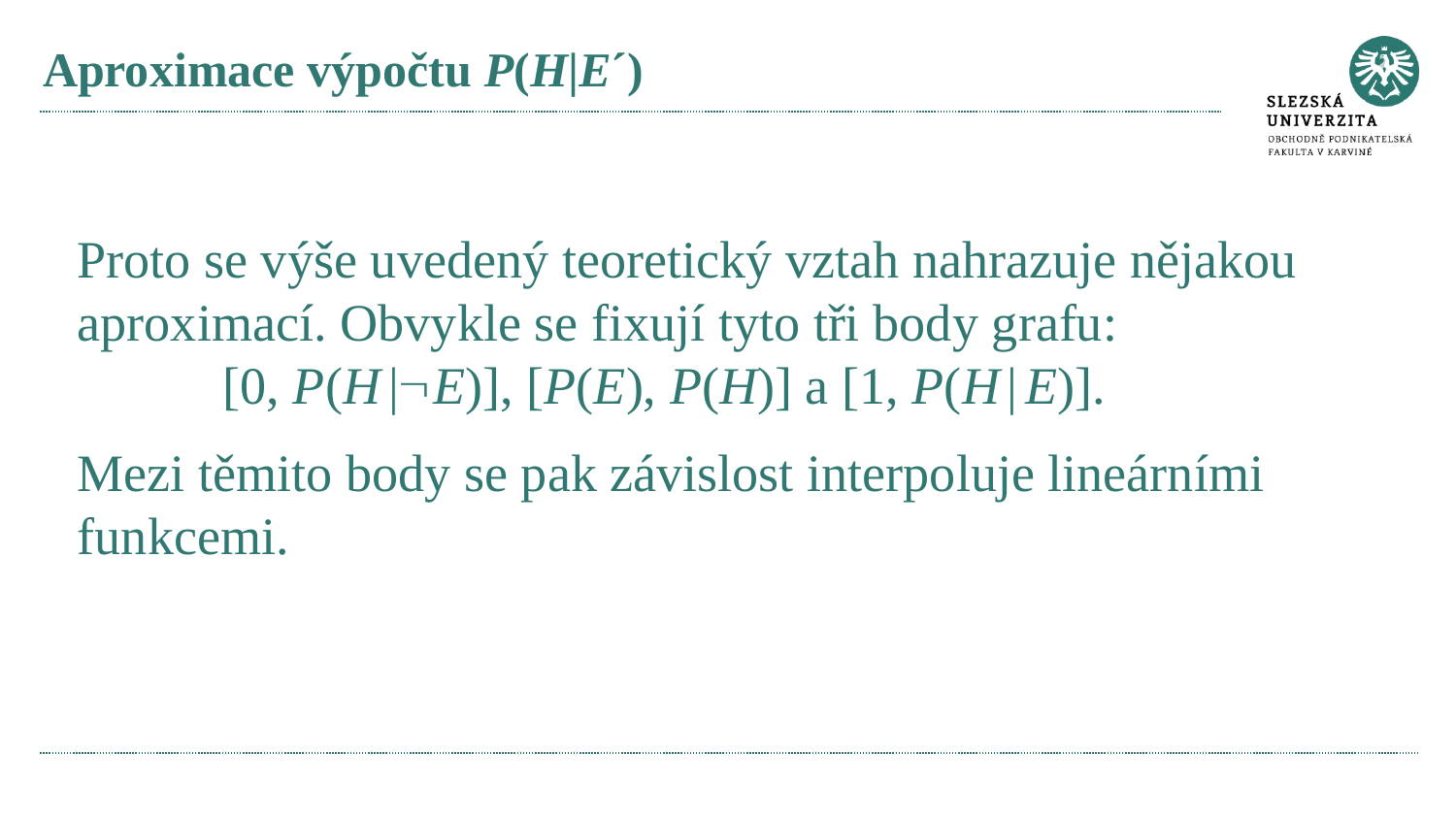

# Aproximace výpočtu P(H|E´)
Proto se výše uvedený teoretický vztah nahrazuje nějakou aproximací. Obvykle se fixují tyto tři body grafu:
	[0, P(H |¬E)], [P(E), P(H)] a [1, P(H | E)].
Mezi těmito body se pak závislost interpoluje lineárními funkcemi.